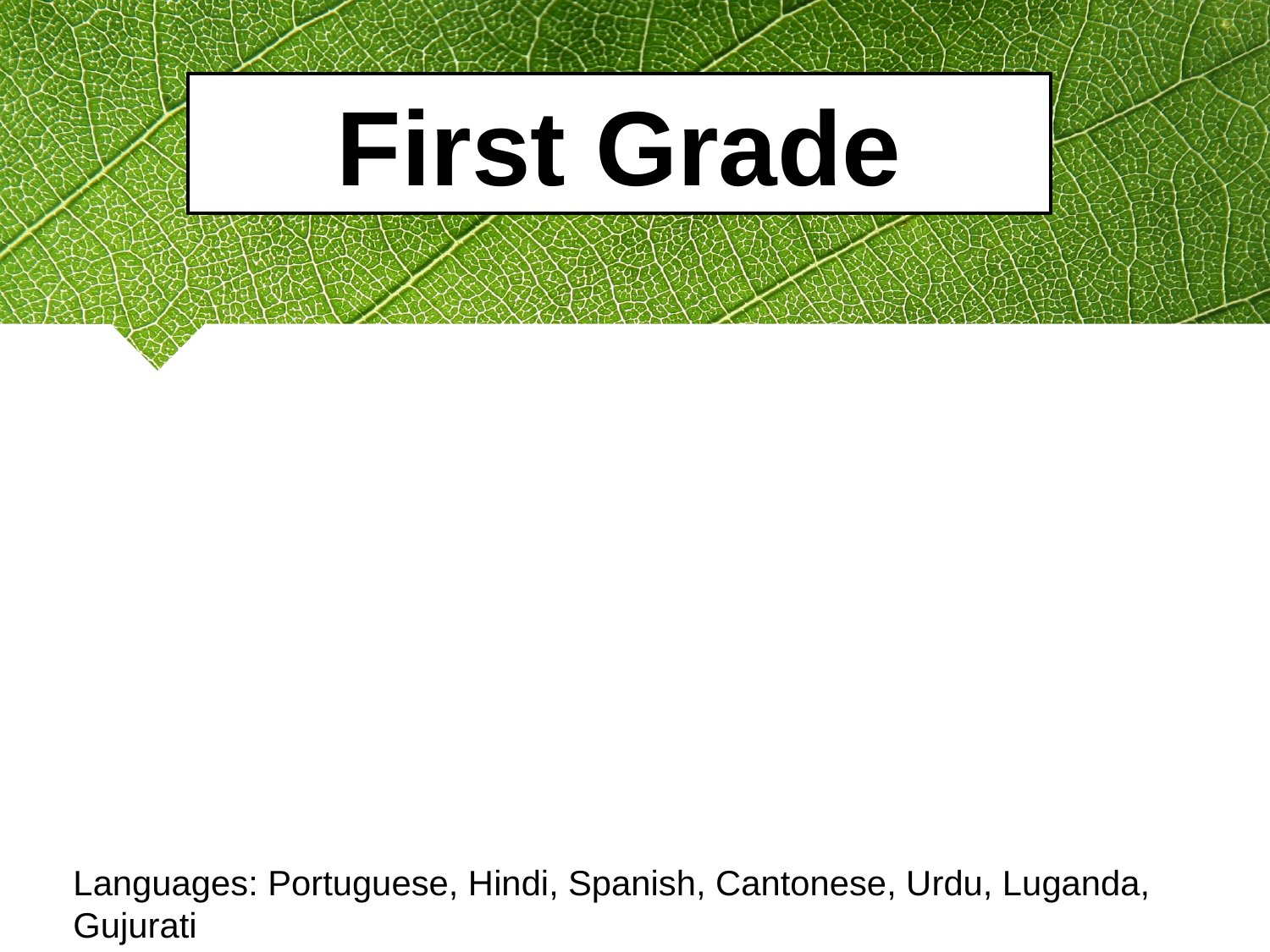

First Grade
Languages: Portuguese, Hindi, Spanish, Cantonese, Urdu, Luganda, Gujurati